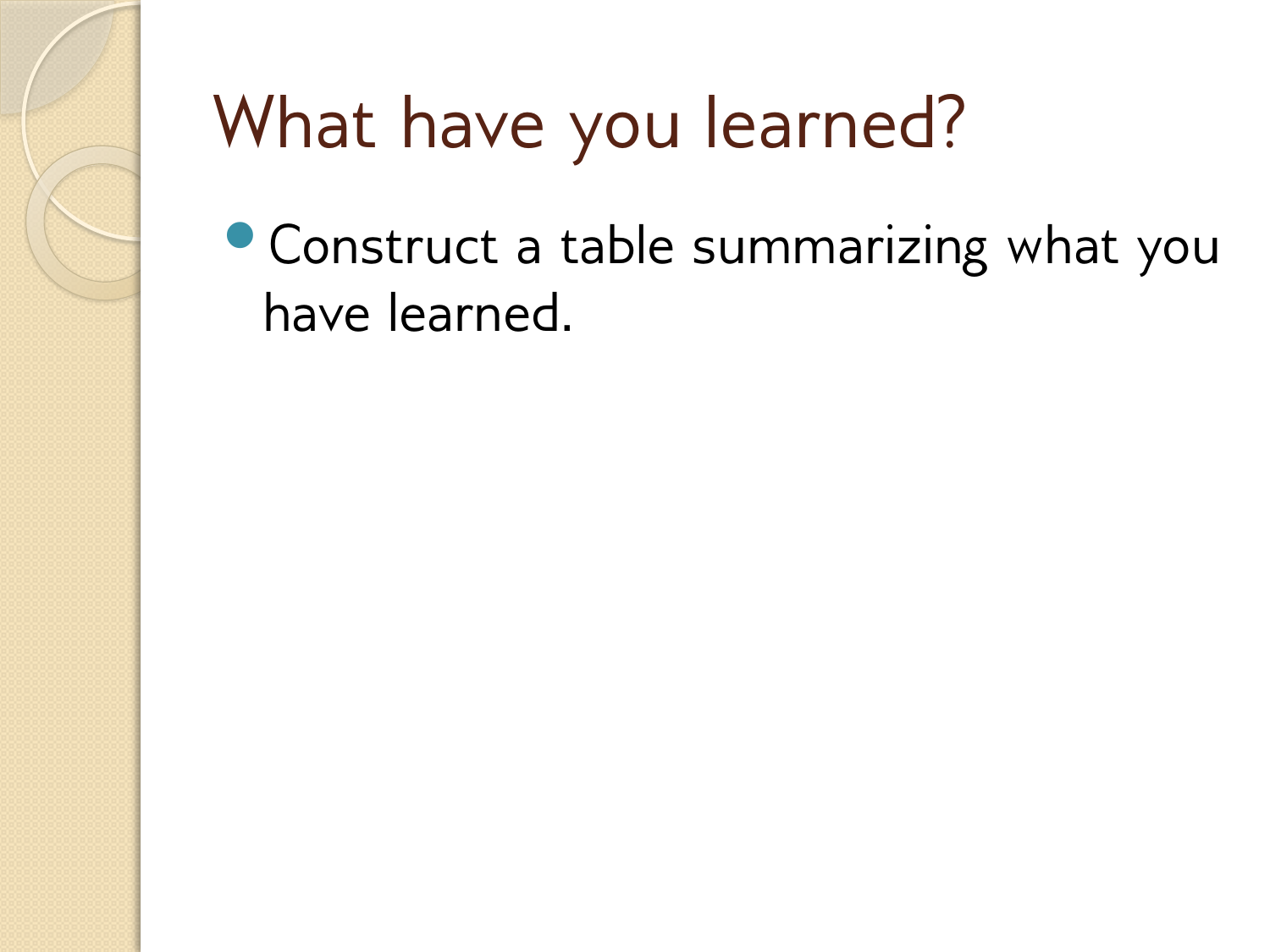

# What have you learned?
Construct a table summarizing what you have learned.